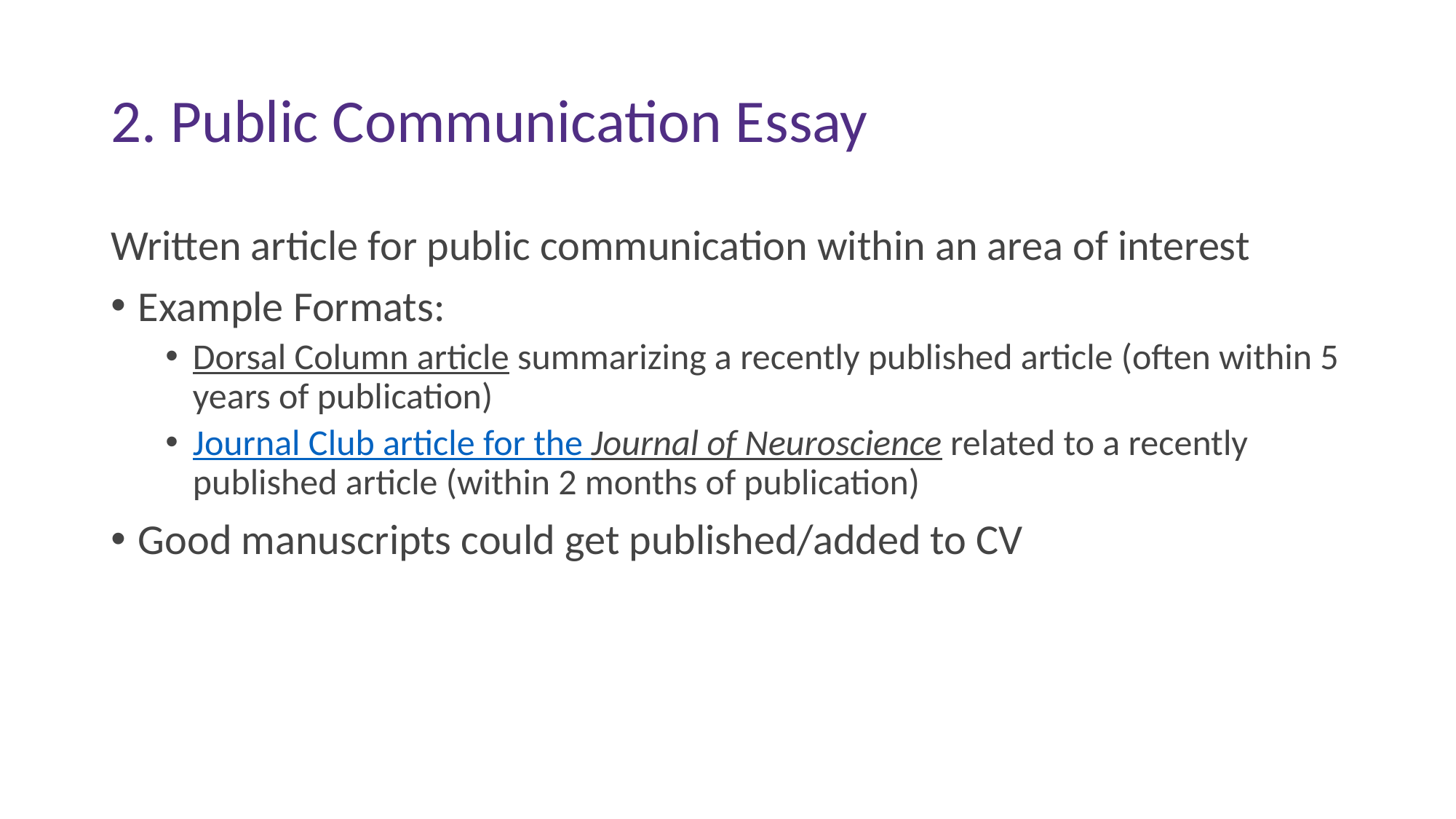

# 2. Public Communication Essay
Written article for public communication within an area of interest
Example Formats:
Dorsal Column article summarizing a recently published article (often within 5 years of publication)
Journal Club article for the Journal of Neuroscience related to a recently published article (within 2 months of publication)
Good manuscripts could get published/added to CV